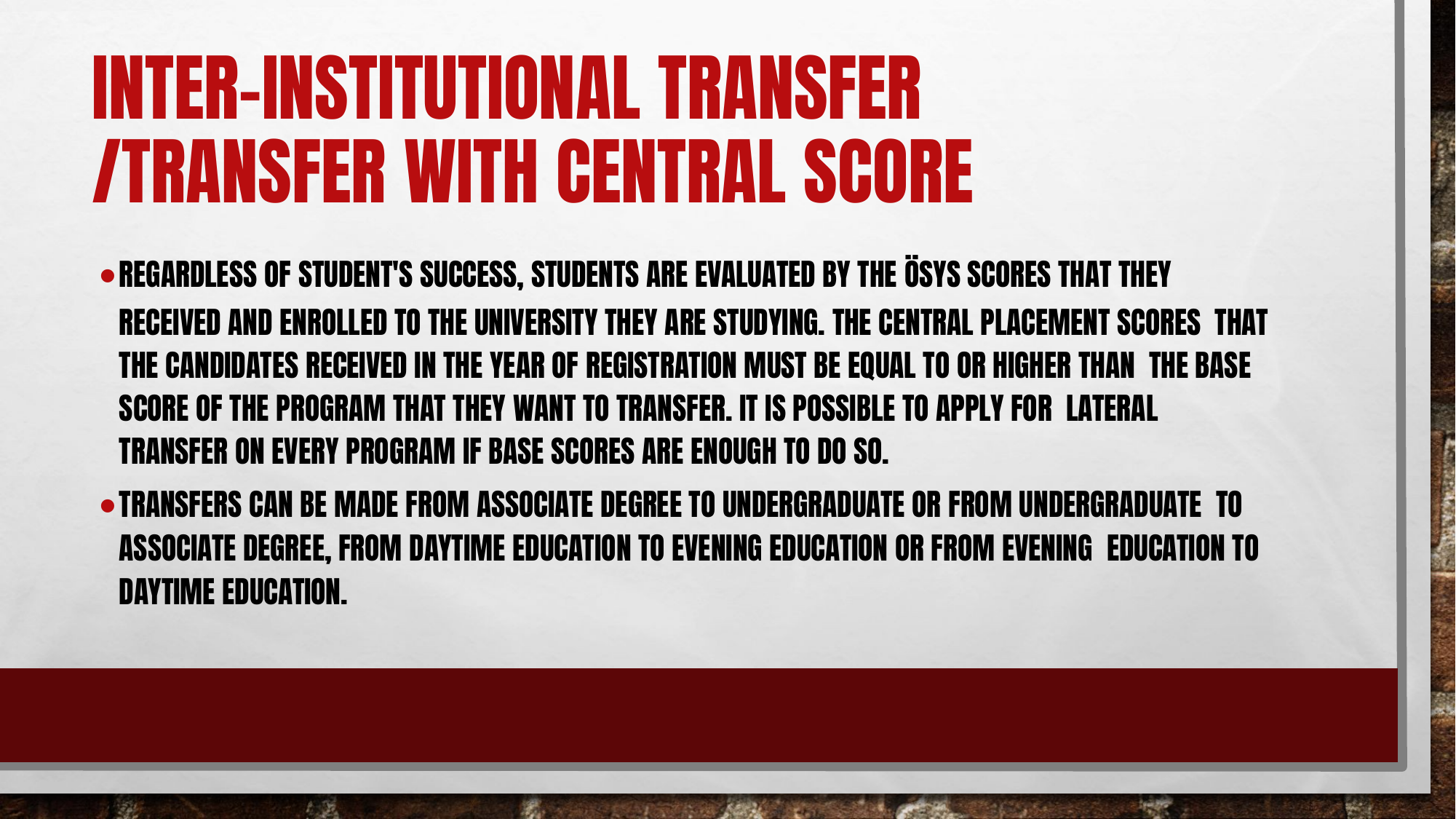

# INTER-INSTITUTIONAL TRANSFER
/TRANSFER WITH CENTRAL SCORE
REGARDLESS OF STUDENT'S SUCCESS, STUDENTS ARE EVALUATED BY THE ÖSYS SCORES THAT THEY
RECEIVED AND ENROLLED TO THE UNIVERSITY THEY ARE STUDYING. THE CENTRAL PLACEMENT SCORES  THAT THE CANDIDATES RECEIVED IN THE YEAR OF REGISTRATION MUST BE EQUAL TO OR HIGHER THAN  THE BASE SCORE OF THE PROGRAM THAT THEY WANT TO TRANSFER. IT IS POSSIBLE TO APPLY FOR  LATERAL TRANSFER ON EVERY PROGRAM IF BASE SCORES ARE ENOUGH TO DO SO.
TRANSFERS CAN BE MADE FROM ASSOCIATE DEGREE TO UNDERGRADUATE OR FROM UNDERGRADUATE  TO ASSOCIATE DEGREE, FROM DAYTIME EDUCATION TO EVENING EDUCATION OR FROM EVENING  EDUCATION TO DAYTIME EDUCATION.